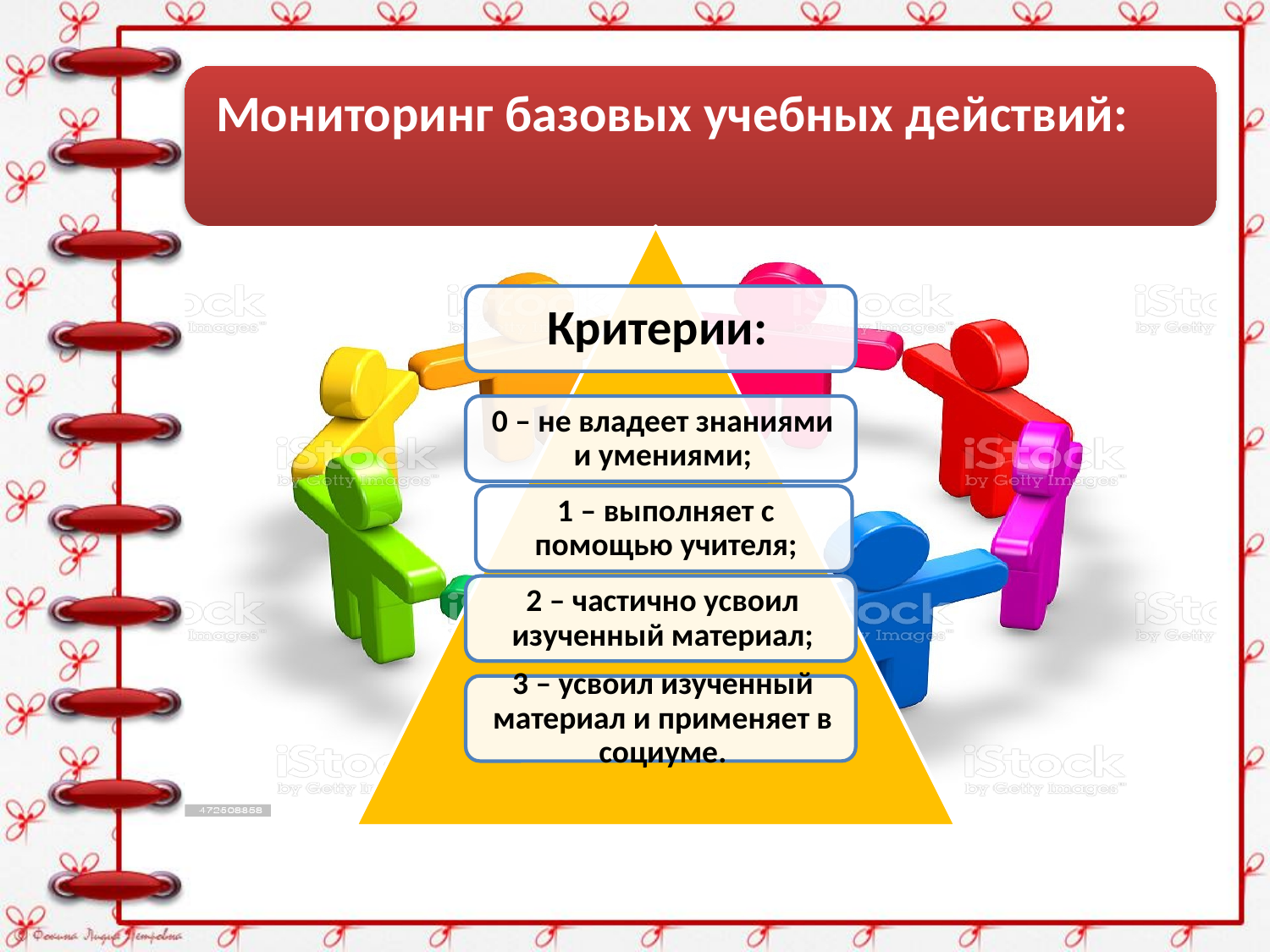

Мониторинг базовых учебных действий:
Критерии:
0 – не владеет знаниями и умениями;
1 – выполняет с помощью учителя;
2 – частично усвоил изученный материал;
3 – усвоил изученный материал и применяет в социуме.